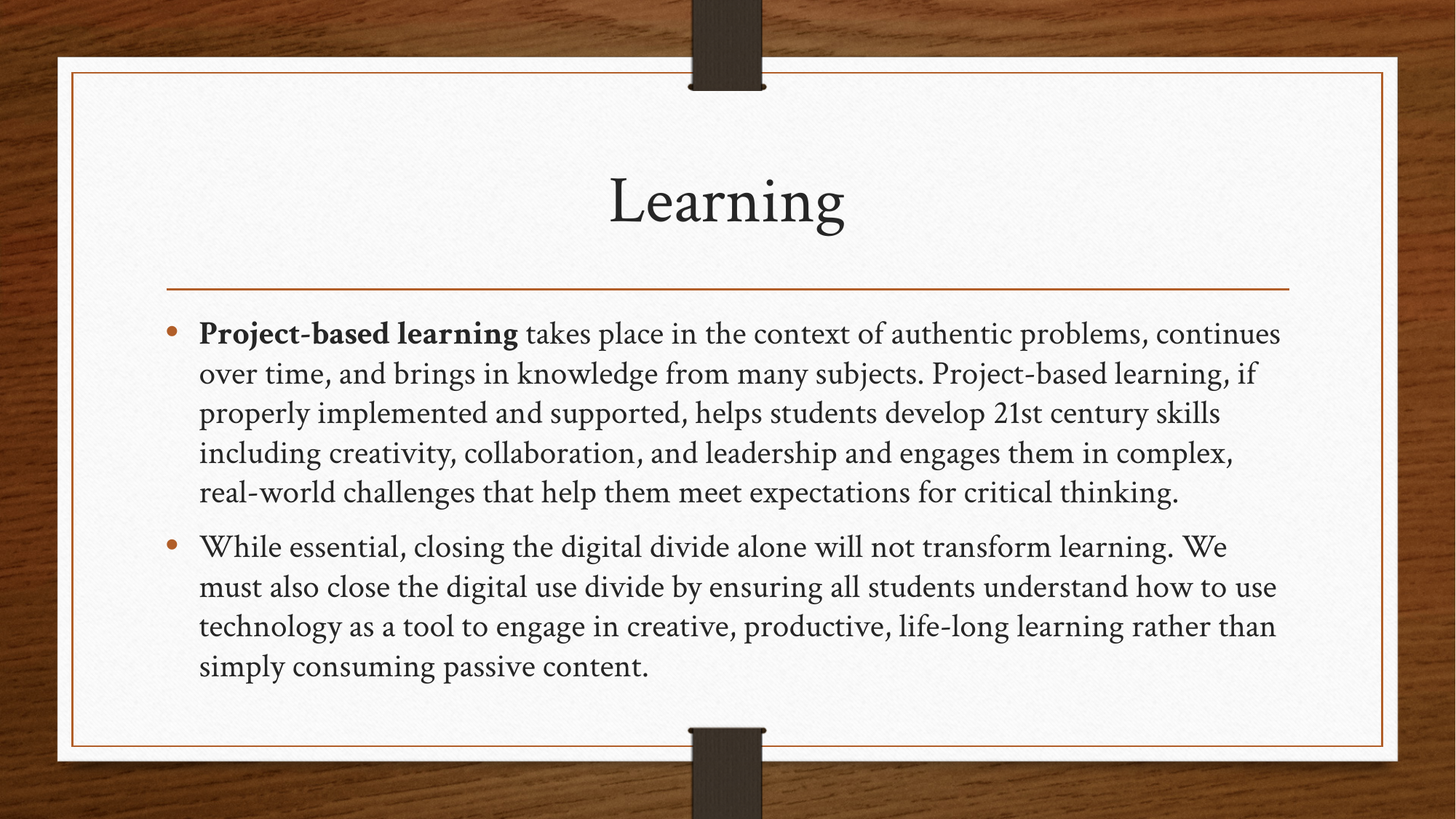

# Learning
Project-based learning takes place in the context of authentic problems, continues over time, and brings in knowledge from many subjects. Project-based learning, if properly implemented and supported, helps students develop 21st century skills including creativity, collaboration, and leadership and engages them in complex, real-world challenges that help them meet expectations for critical thinking.
While essential, closing the digital divide alone will not transform learning. We must also close the digital use divide by ensuring all students understand how to use technology as a tool to engage in creative, productive, life-long learning rather than simply consuming passive content.